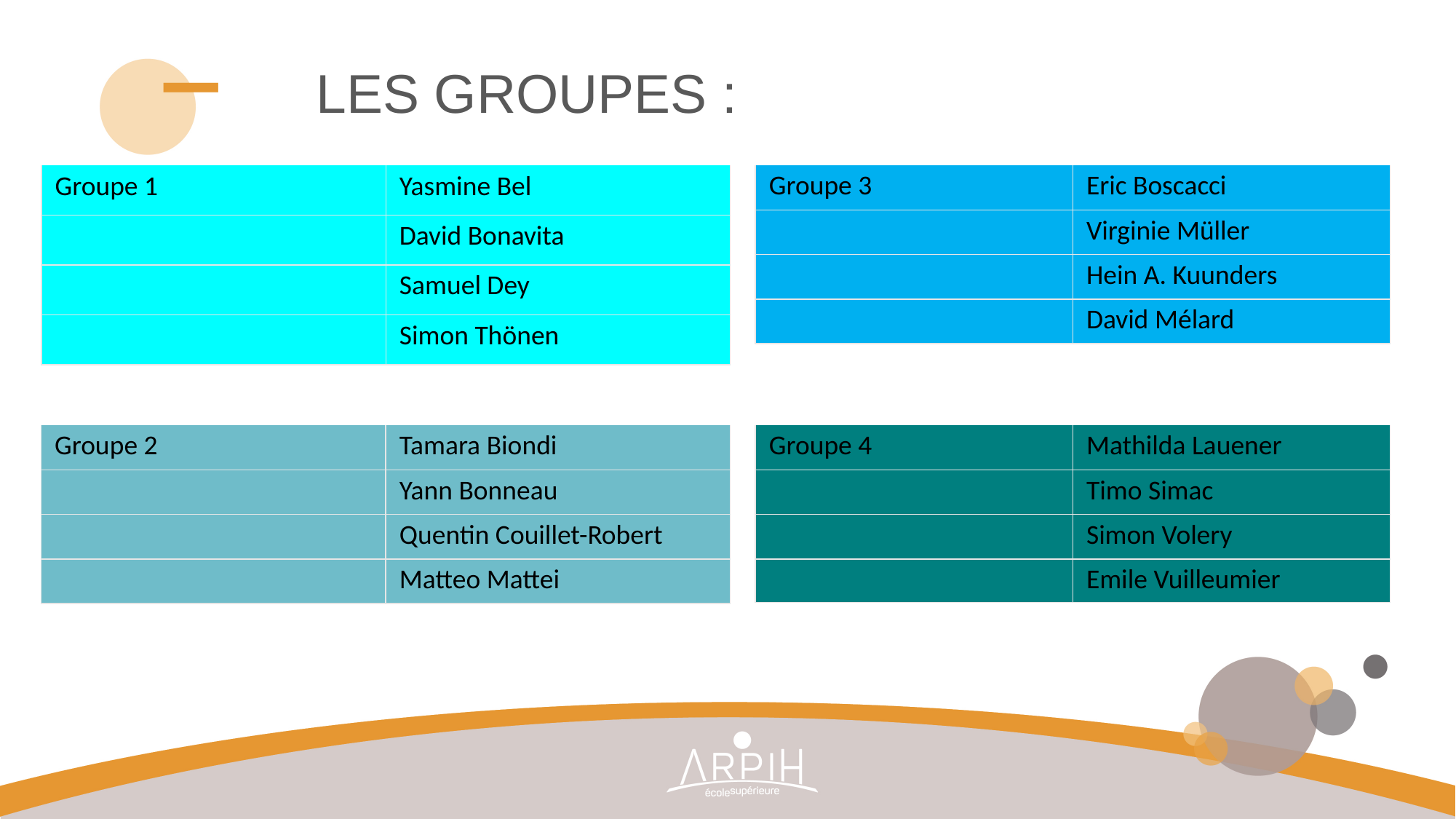

# Les Groupes :
| Groupe 3 | Eric Boscacci |
| --- | --- |
|  | Virginie Müller |
|  | Hein A. Kuunders |
|  | David Mélard |
| Groupe 1 | Yasmine Bel |
| --- | --- |
|  | David Bonavita |
|  | Samuel Dey |
|  | Simon Thönen |
| Groupe 2 | Tamara Biondi |
| --- | --- |
|  | Yann Bonneau |
|  | Quentin Couillet-Robert |
|  | Matteo Mattei |
| Groupe 4 | Mathilda Lauener |
| --- | --- |
|  | Timo Simac |
|  | Simon Volery |
|  | Emile Vuilleumier |